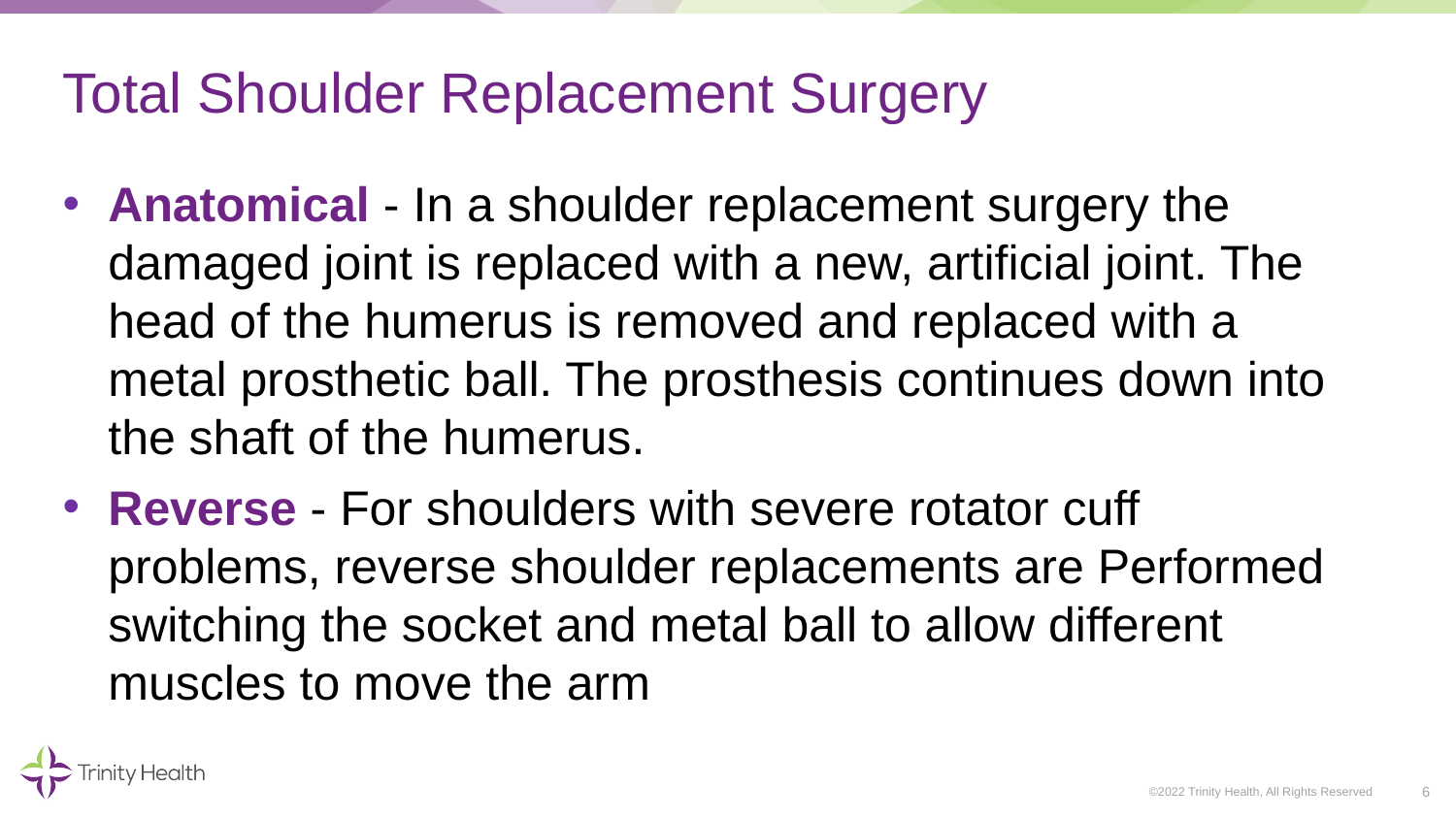

# Total Shoulder Replacement Surgery
Anatomical - In a shoulder replacement surgery the damaged joint is replaced with a new, artificial joint. The head of the humerus is removed and replaced with a metal prosthetic ball. The prosthesis continues down into the shaft of the humerus.
Reverse - For shoulders with severe rotator cuff problems, reverse shoulder replacements are Performed switching the socket and metal ball to allow different muscles to move the arm

6
©2022 Trinity Health, All Rights Reserved